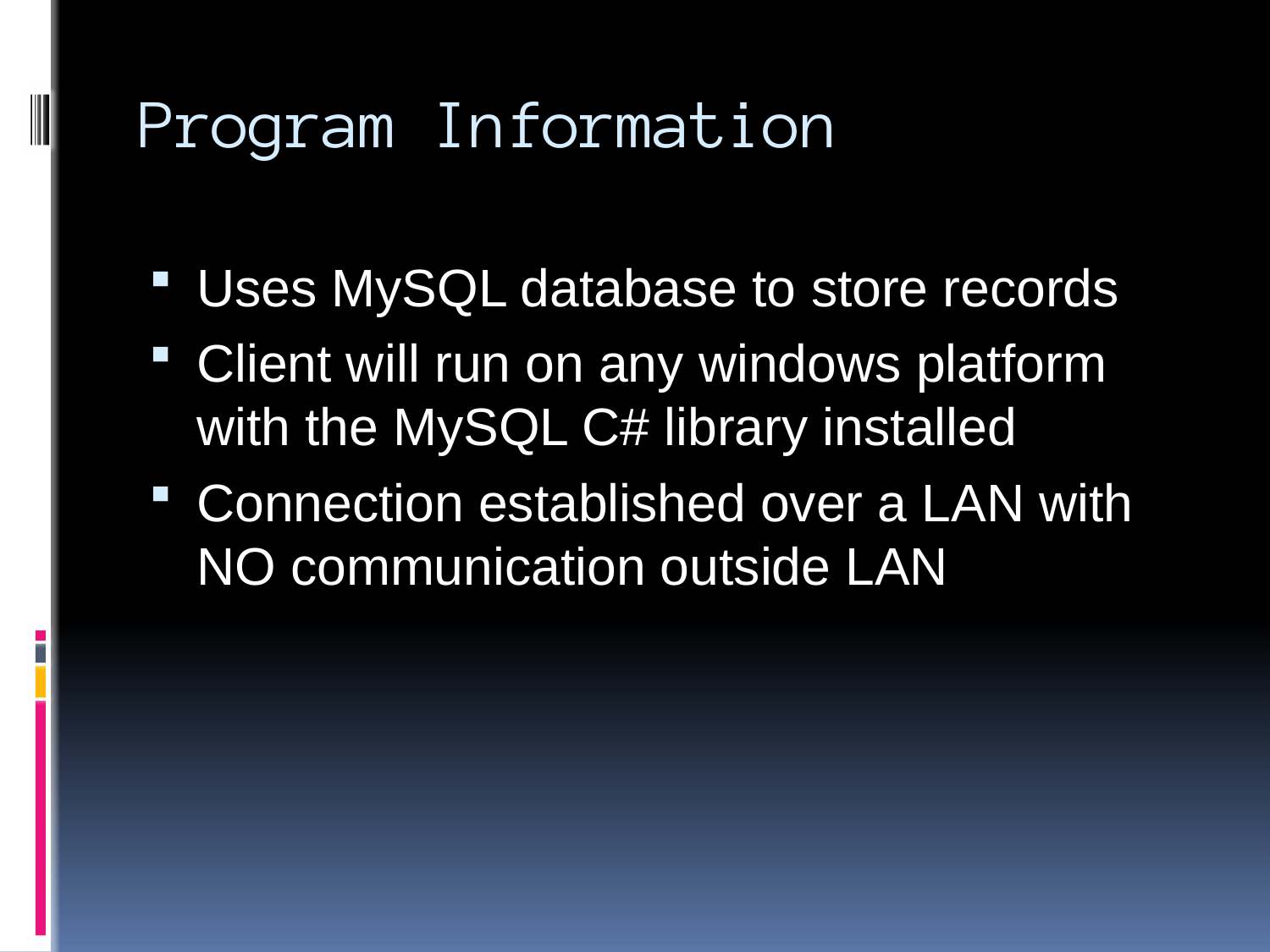

# Program Information
Uses MySQL database to store records
Client will run on any windows platform with the MySQL C# library installed
Connection established over a LAN with NO communication outside LAN